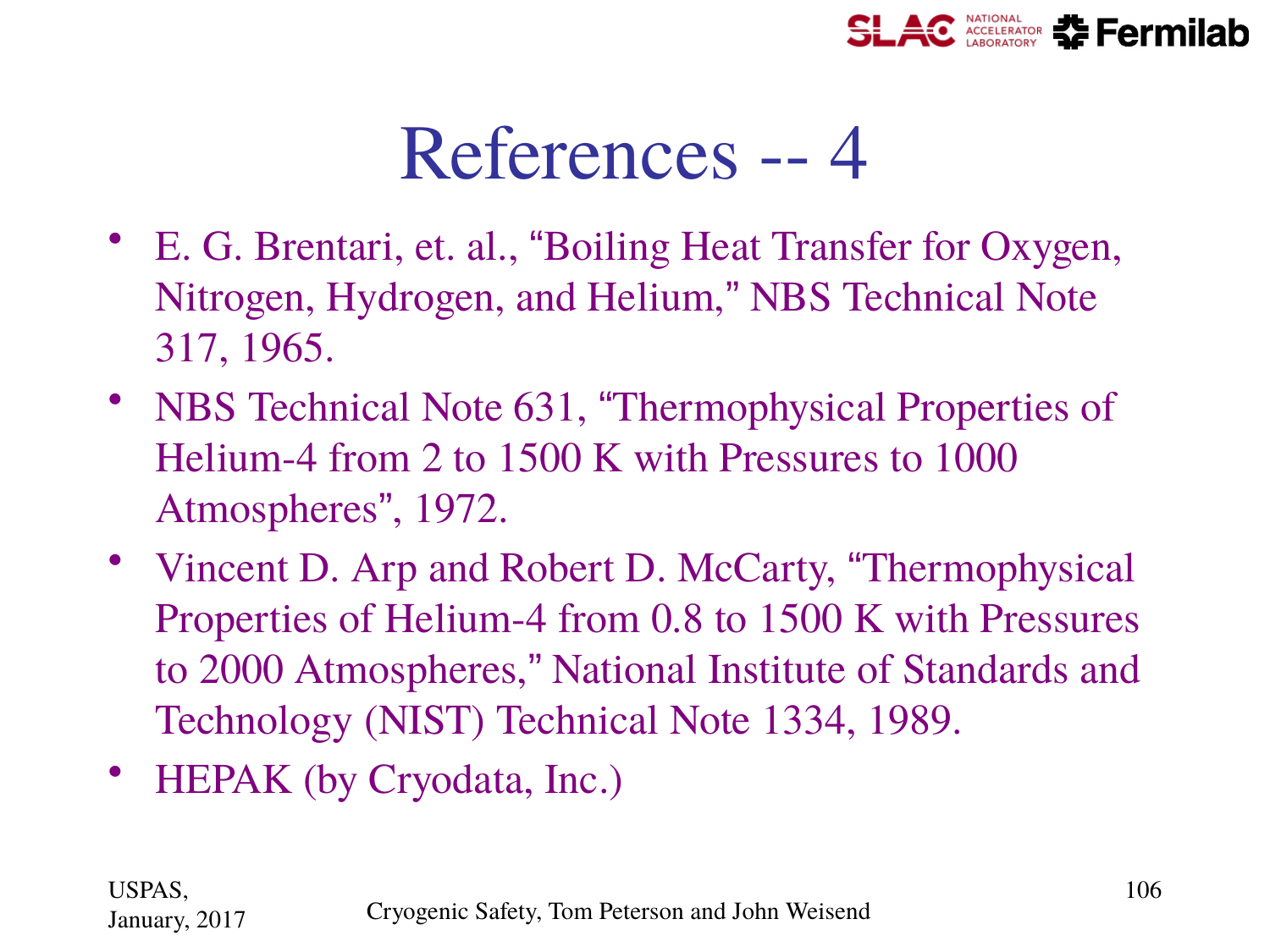

# References -- 4
E. G. Brentari, et. al., “Boiling Heat Transfer for Oxygen, Nitrogen, Hydrogen, and Helium,” NBS Technical Note 317, 1965.
NBS Technical Note 631, “Thermophysical Properties of Helium-4 from 2 to 1500 K with Pressures to 1000 Atmospheres”, 1972.
Vincent D. Arp and Robert D. McCarty, “Thermophysical Properties of Helium-4 from 0.8 to 1500 K with Pressures to 2000 Atmospheres,” National Institute of Standards and Technology (NIST) Technical Note 1334, 1989.
HEPAK (by Cryodata, Inc.)
USPAS,         January, 2017
106
Cryogenic Safety, Tom Peterson and John Weisend